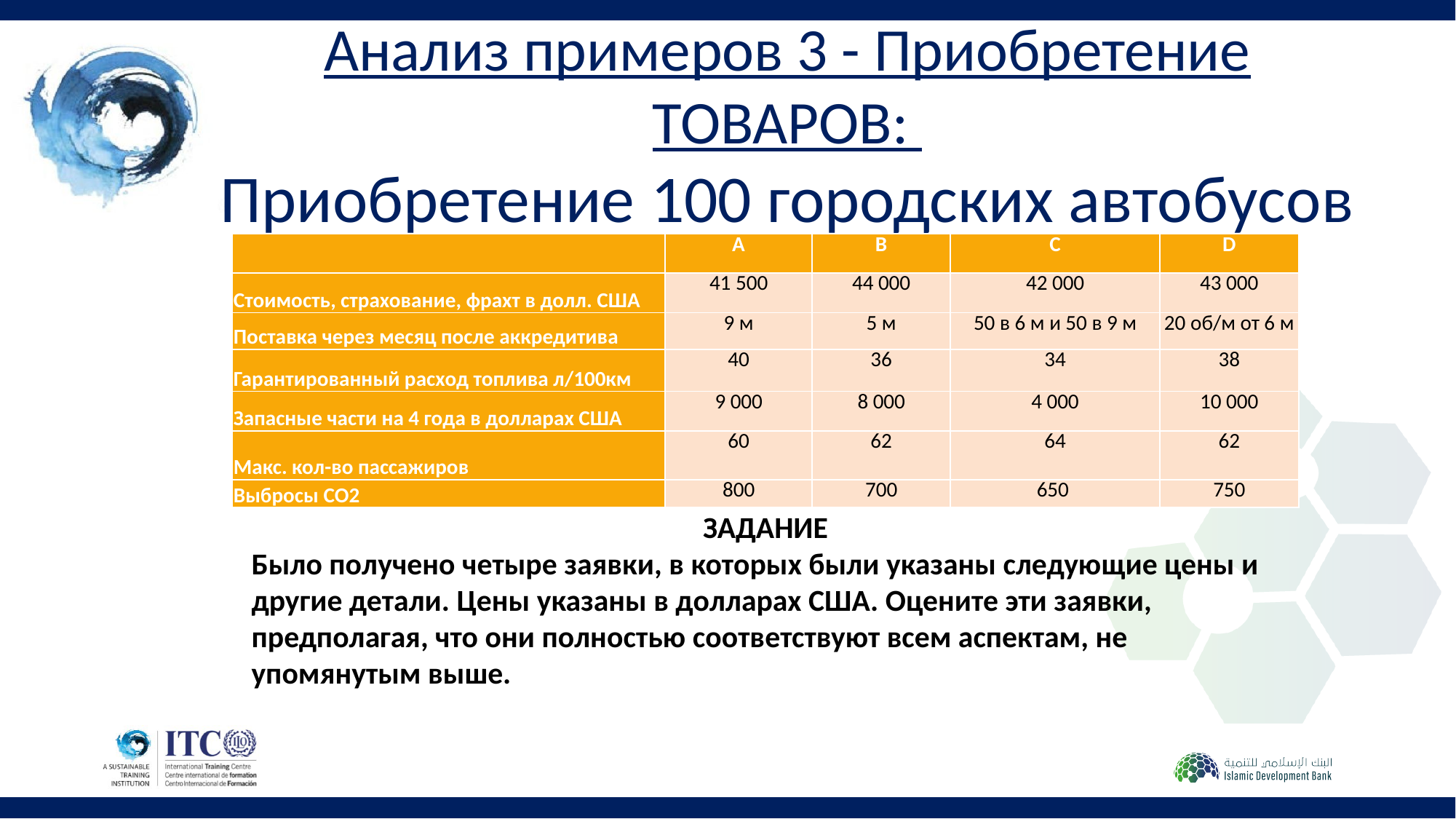

# Анализ примеров 3 - Приобретение ТОВАРОВ: Приобретение 100 городских автобусов
|  | A | B | C | D |
| --- | --- | --- | --- | --- |
| Стоимость, страхование, фрахт в долл. США | 41 500 | 44 000 | 42 000 | 43 000 |
| Поставка через месяц после аккредитива | 9 м | 5 м | 50 в 6 м и 50 в 9 м | 20 об/м от 6 м |
| Гарантированный расход топлива л/100км | 40 | 36 | 34 | 38 |
| Запасные части на 4 года в долларах США | 9 000 | 8 000 | 4 000 | 10 000 |
| Макс. кол-во пассажиров | 60 | 62 | 64 | 62 |
| Выбросы CO2 | 800 | 700 | 650 | 750 |
ЗАДАНИЕ
Было получено четыре заявки, в которых были указаны следующие цены и другие детали. Цены указаны в долларах США. Оцените эти заявки, предполагая, что они полностью соответствуют всем аспектам, не упомянутым выше.